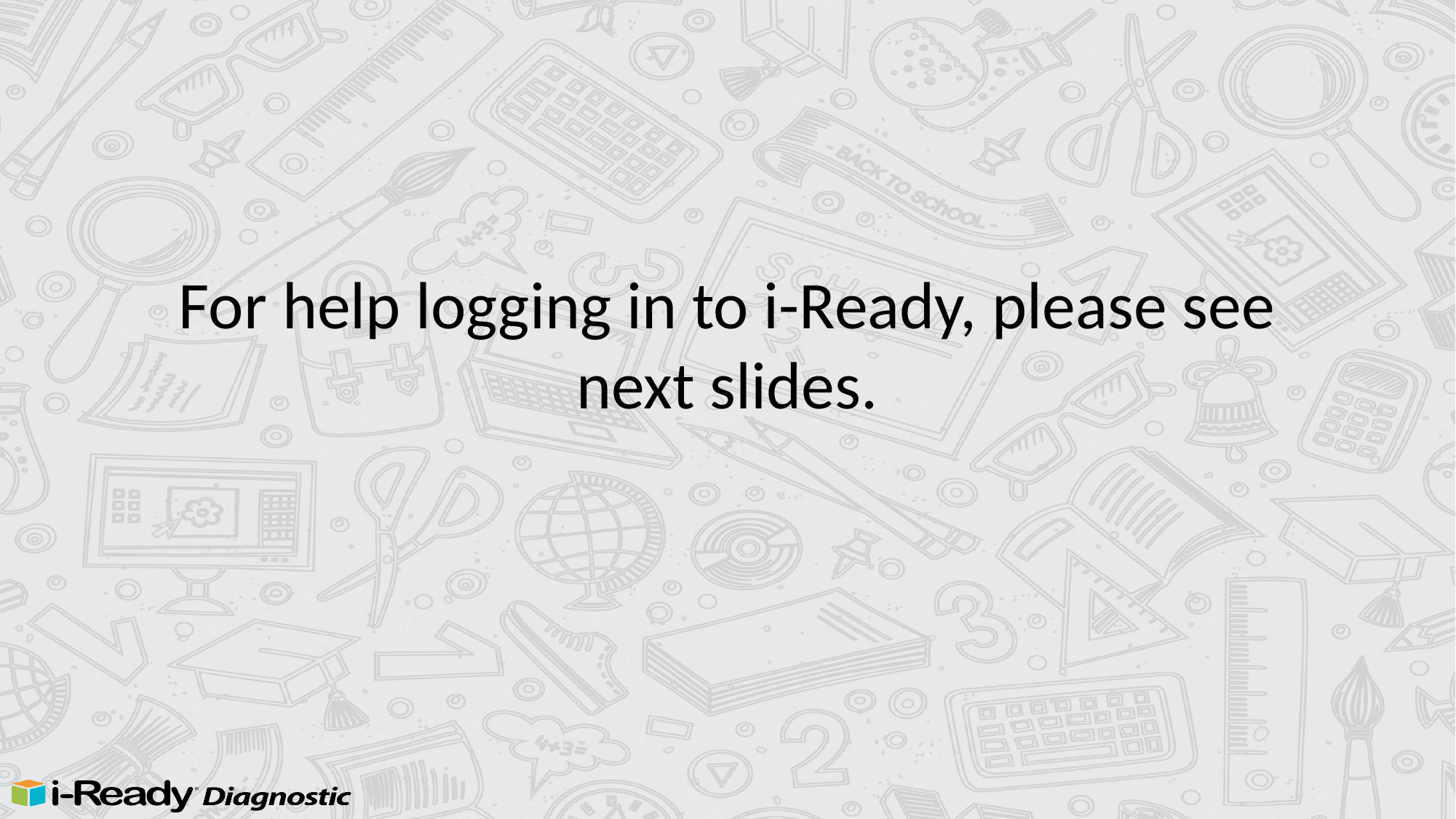

# For help logging in to i-Ready, please see next slides.